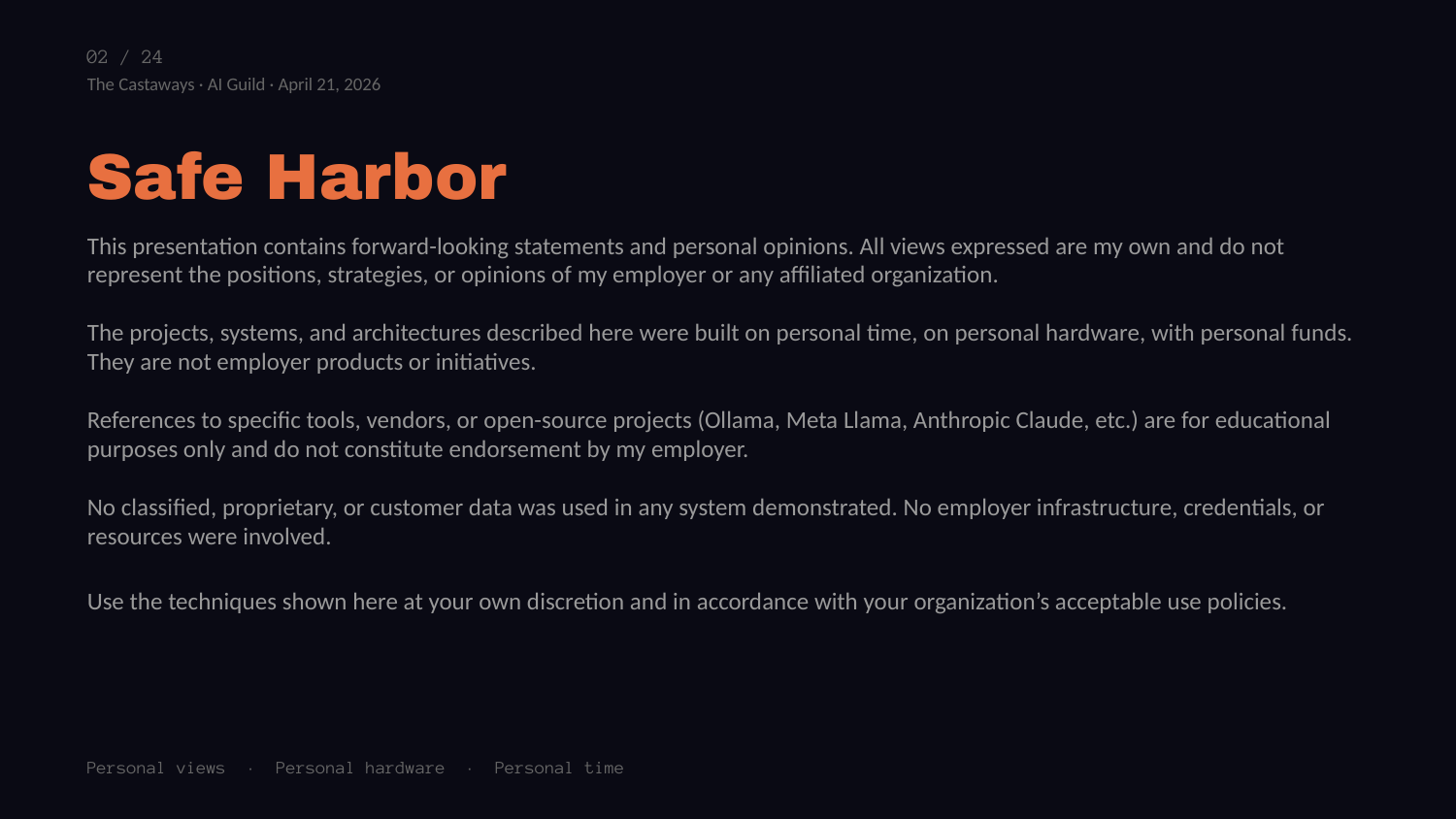

02 / 24
The Castaways · AI Guild · April 21, 2026
Safe Harbor
This presentation contains forward-looking statements and personal opinions. All views expressed are my own and do not represent the positions, strategies, or opinions of my employer or any affiliated organization.

The projects, systems, and architectures described here were built on personal time, on personal hardware, with personal funds. They are not employer products or initiatives.

References to specific tools, vendors, or open-source projects (Ollama, Meta Llama, Anthropic Claude, etc.) are for educational purposes only and do not constitute endorsement by my employer.

No classified, proprietary, or customer data was used in any system demonstrated. No employer infrastructure, credentials, or resources were involved.

Use the techniques shown here at your own discretion and in accordance with your organization’s acceptable use policies.
Personal views  ·  Personal hardware  ·  Personal time